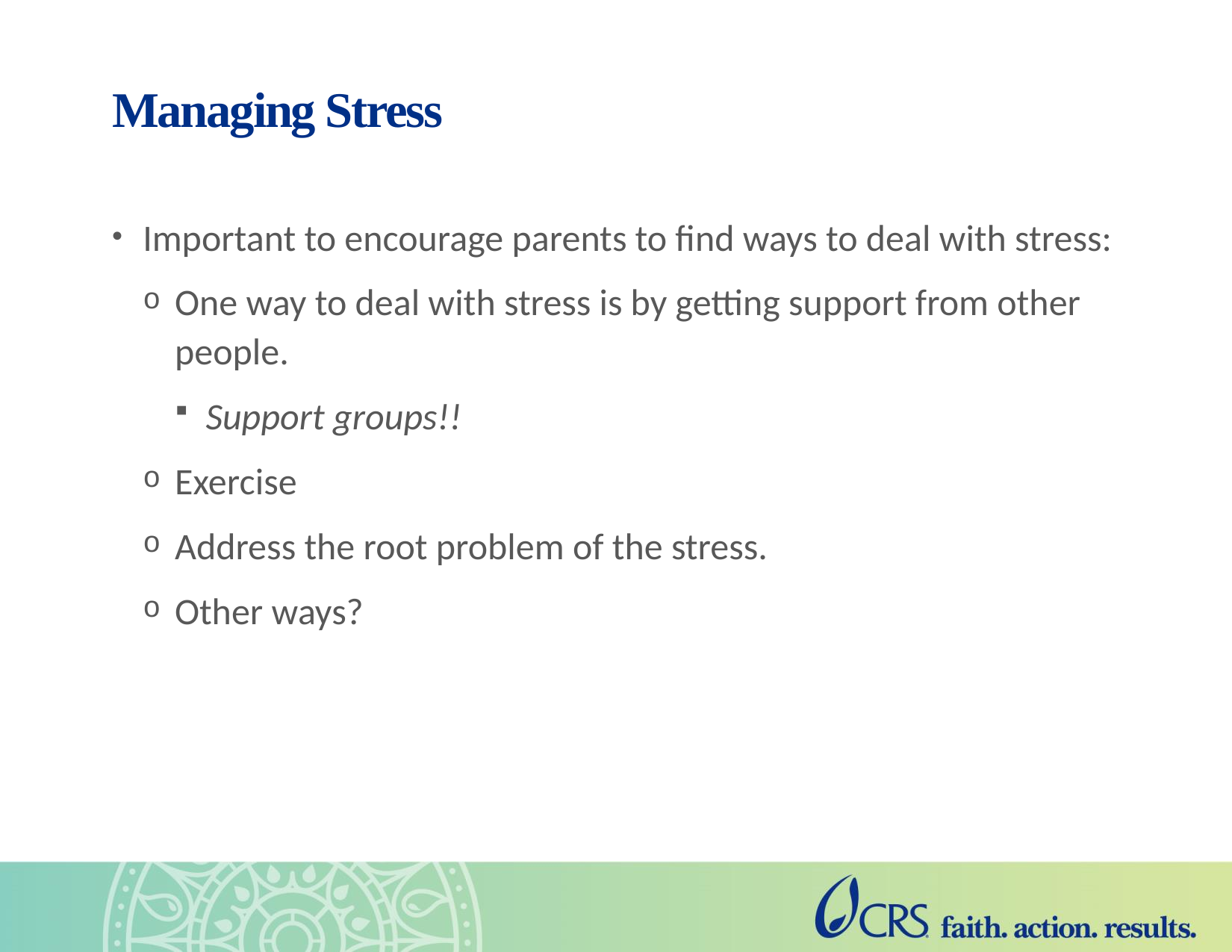

# Managing Stress
Important to encourage parents to find ways to deal with stress:
One way to deal with stress is by getting support from other people.
Support groups!!
Exercise
Address the root problem of the stress.
Other ways?